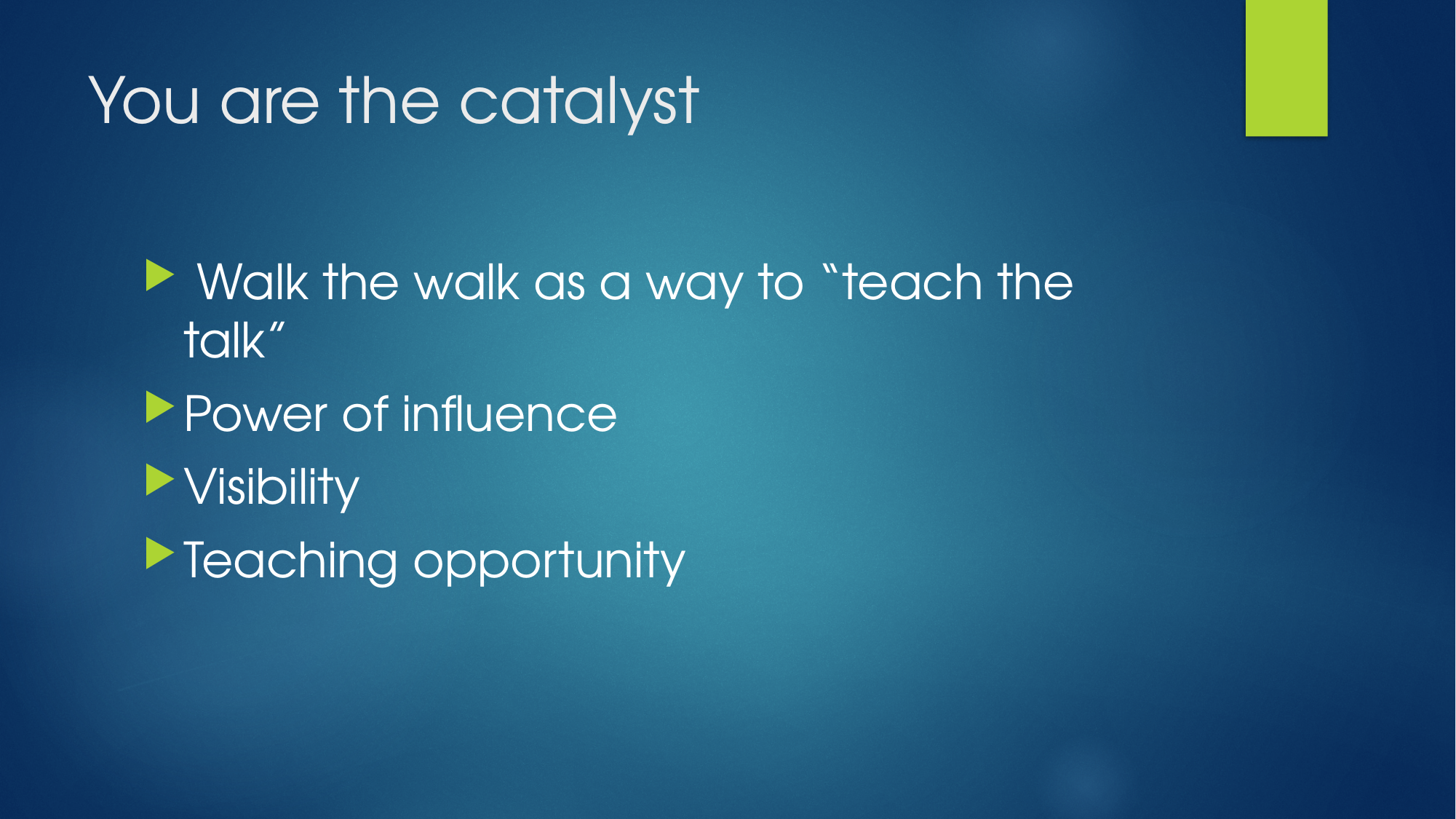

# You are the catalyst
 Walk the walk as a way to “teach the talk”
Power of influence
Visibility
Teaching opportunity